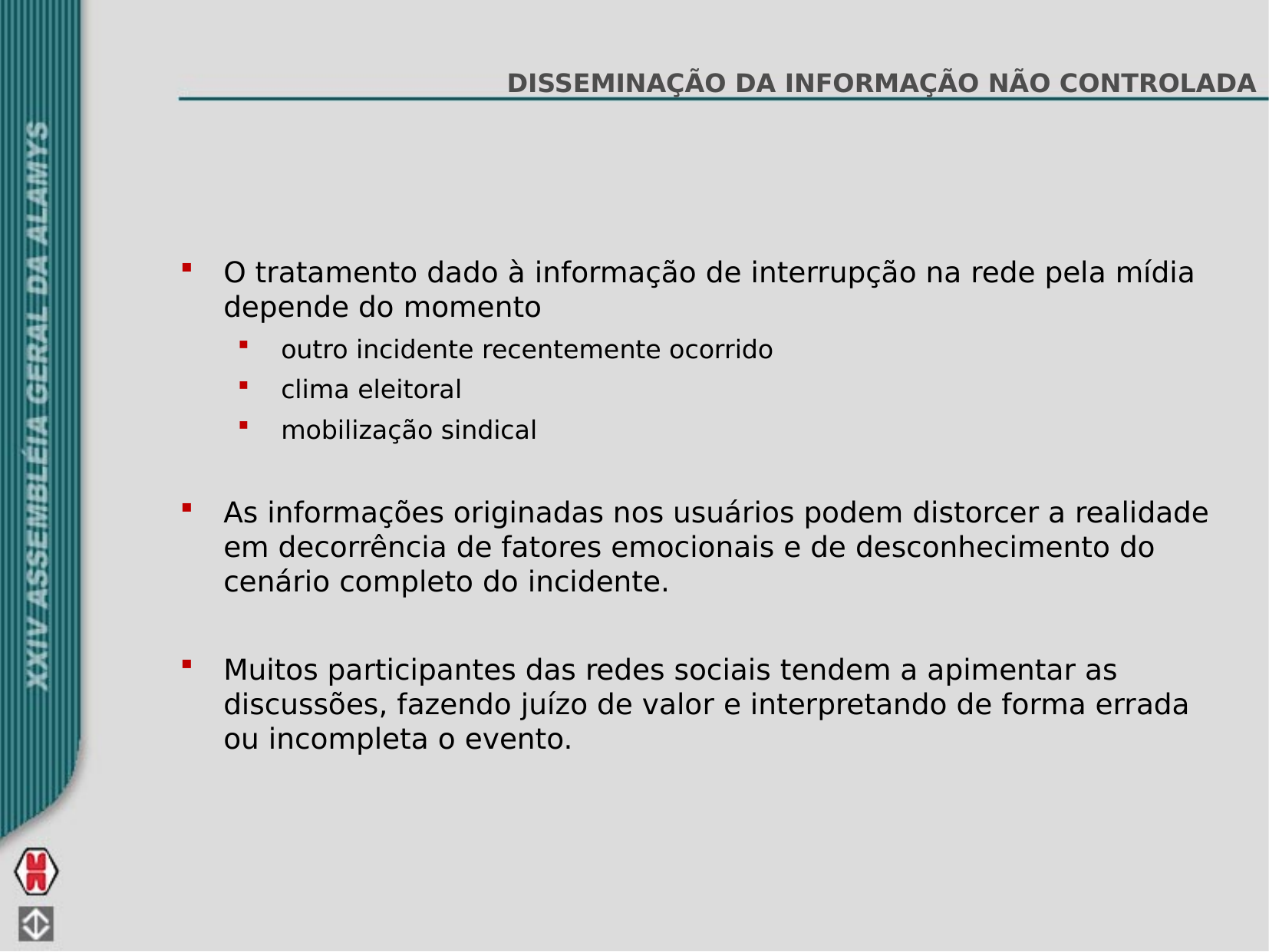

DISSEMINAÇÃO DA INFORMAÇÃO NÃO CONTROLADA
O tratamento dado à informação de interrupção na rede pela mídia depende do momento
outro incidente recentemente ocorrido
clima eleitoral
mobilização sindical

As informações originadas nos usuários podem distorcer a realidade em decorrência de fatores emocionais e de desconhecimento do cenário completo do incidente.

Muitos participantes das redes sociais tendem a apimentar as discussões, fazendo juízo de valor e interpretando de forma errada ou incompleta o evento.